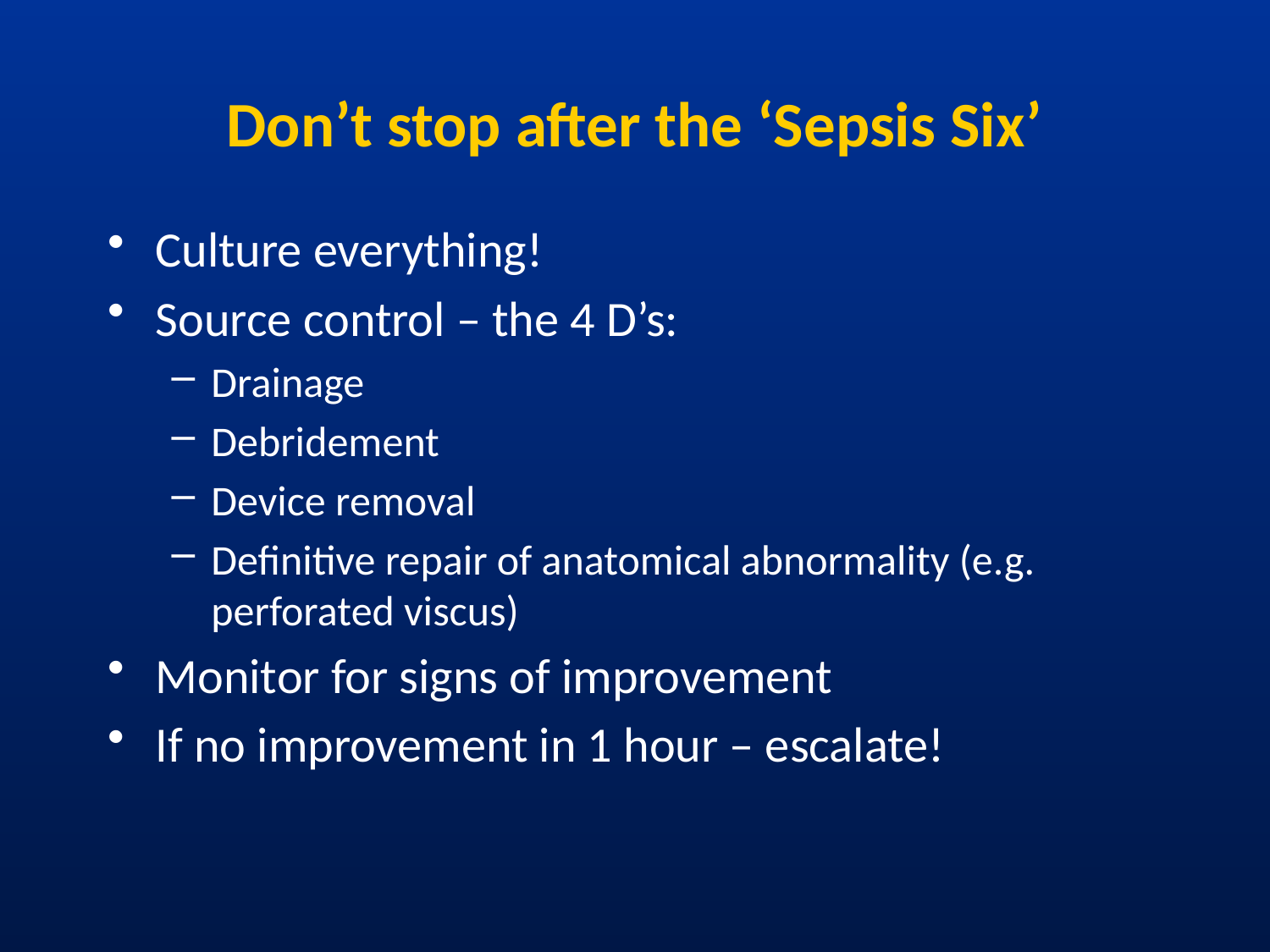

# Don’t stop after the ‘Sepsis Six’
Culture everything!
Source control – the 4 D’s:
Drainage
Debridement
Device removal
Definitive repair of anatomical abnormality (e.g. perforated viscus)
Monitor for signs of improvement
If no improvement in 1 hour – escalate!